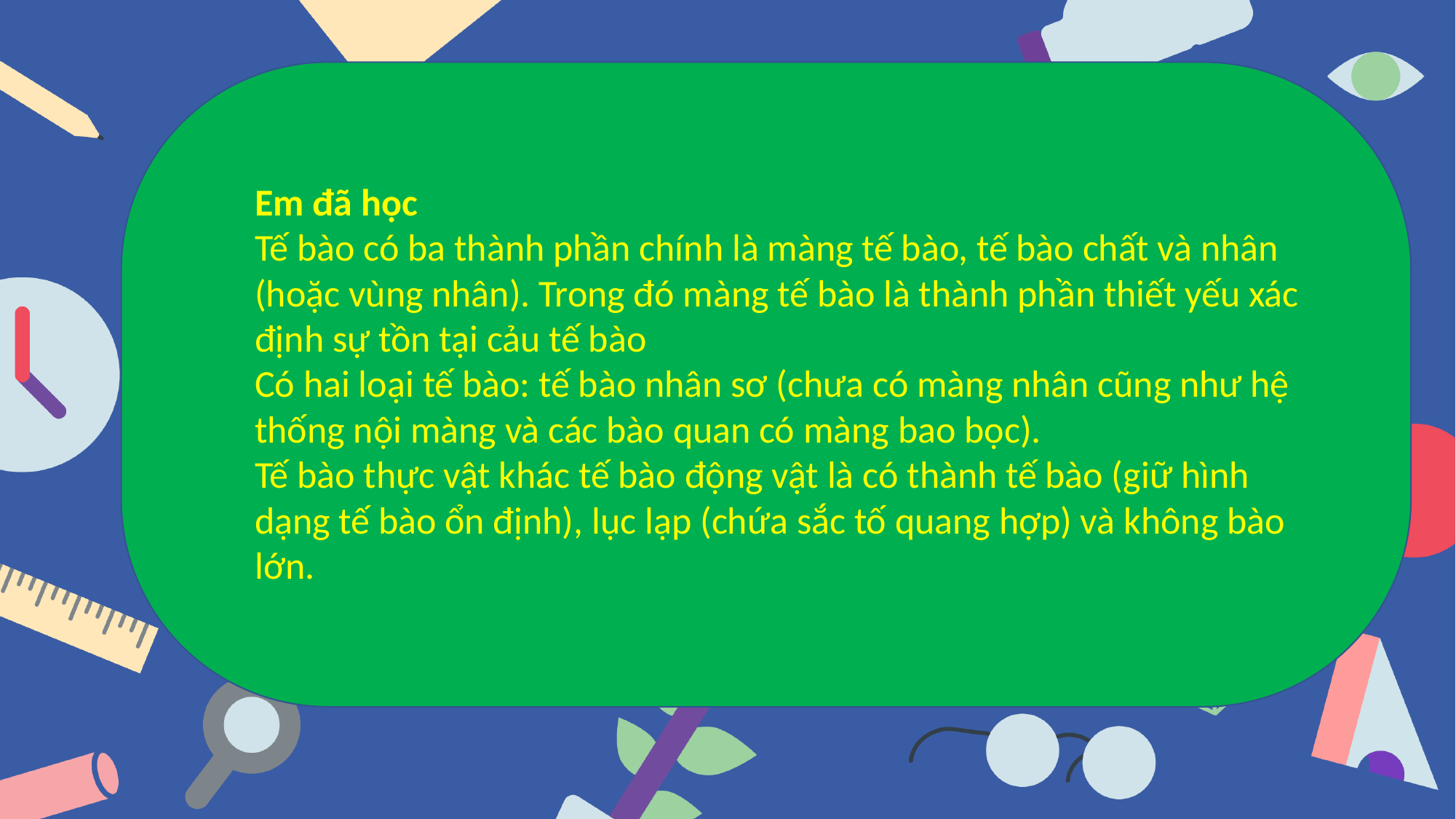

Em đã học
Tế bào có ba thành phần chính là màng tế bào, tế bào chất và nhân (hoặc vùng nhân). Trong đó màng tế bào là thành phần thiết yếu xác định sự tồn tại cảu tế bào
Có hai loại tế bào: tế bào nhân sơ (chưa có màng nhân cũng như hệ thống nội màng và các bào quan có màng bao bọc).
Tế bào thực vật khác tế bào động vật là có thành tế bào (giữ hình dạng tế bào ổn định), lục lạp (chứa sắc tố quang hợp) và không bào lớn.